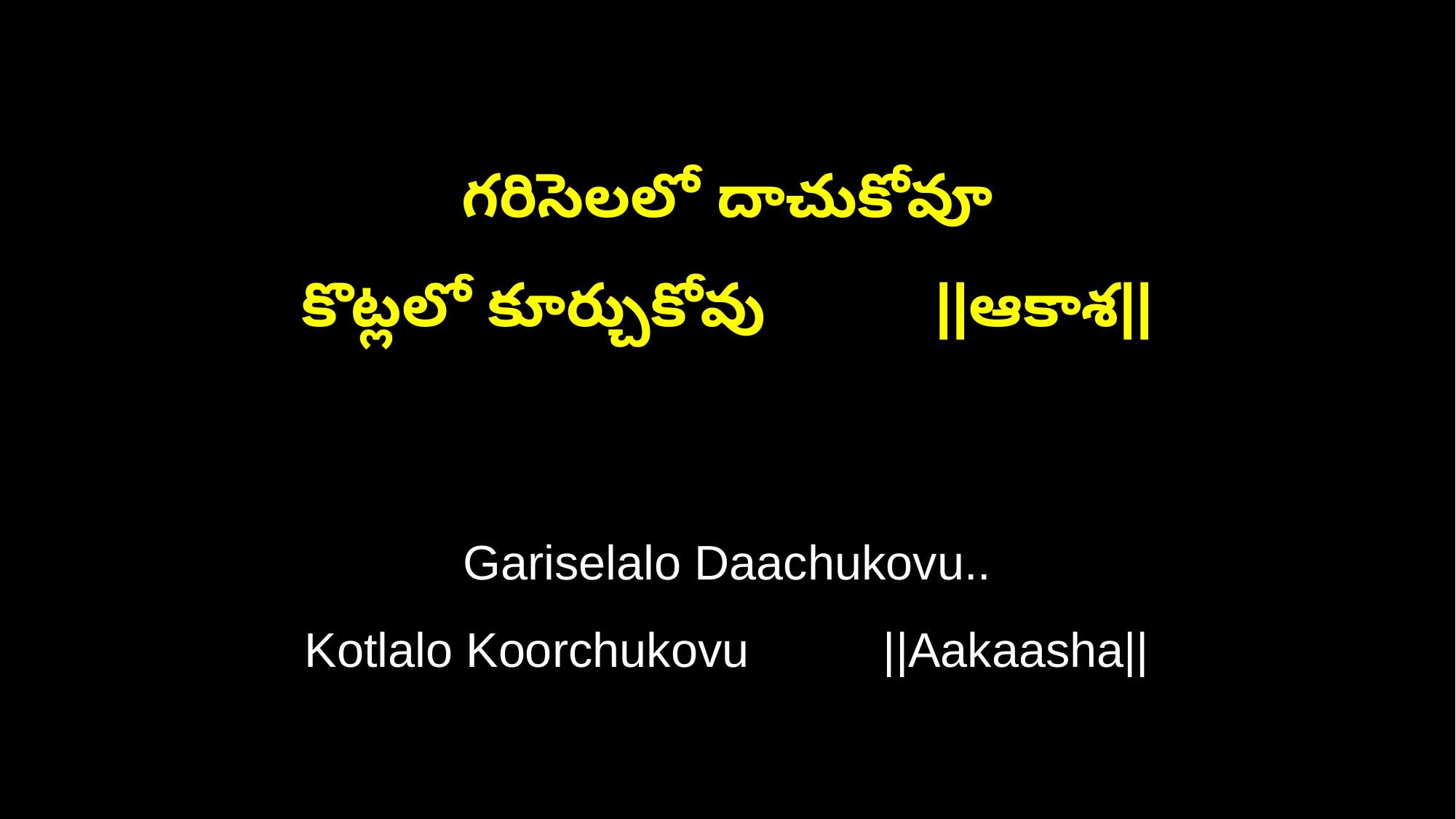

గరిసెలలో దాచుకోవూ
కొట్లలో కూర్చుకోవు          ||ఆకాశ||
Gariselalo Daachukovu..
Kotlalo Koorchukovu          ||Aakaasha||